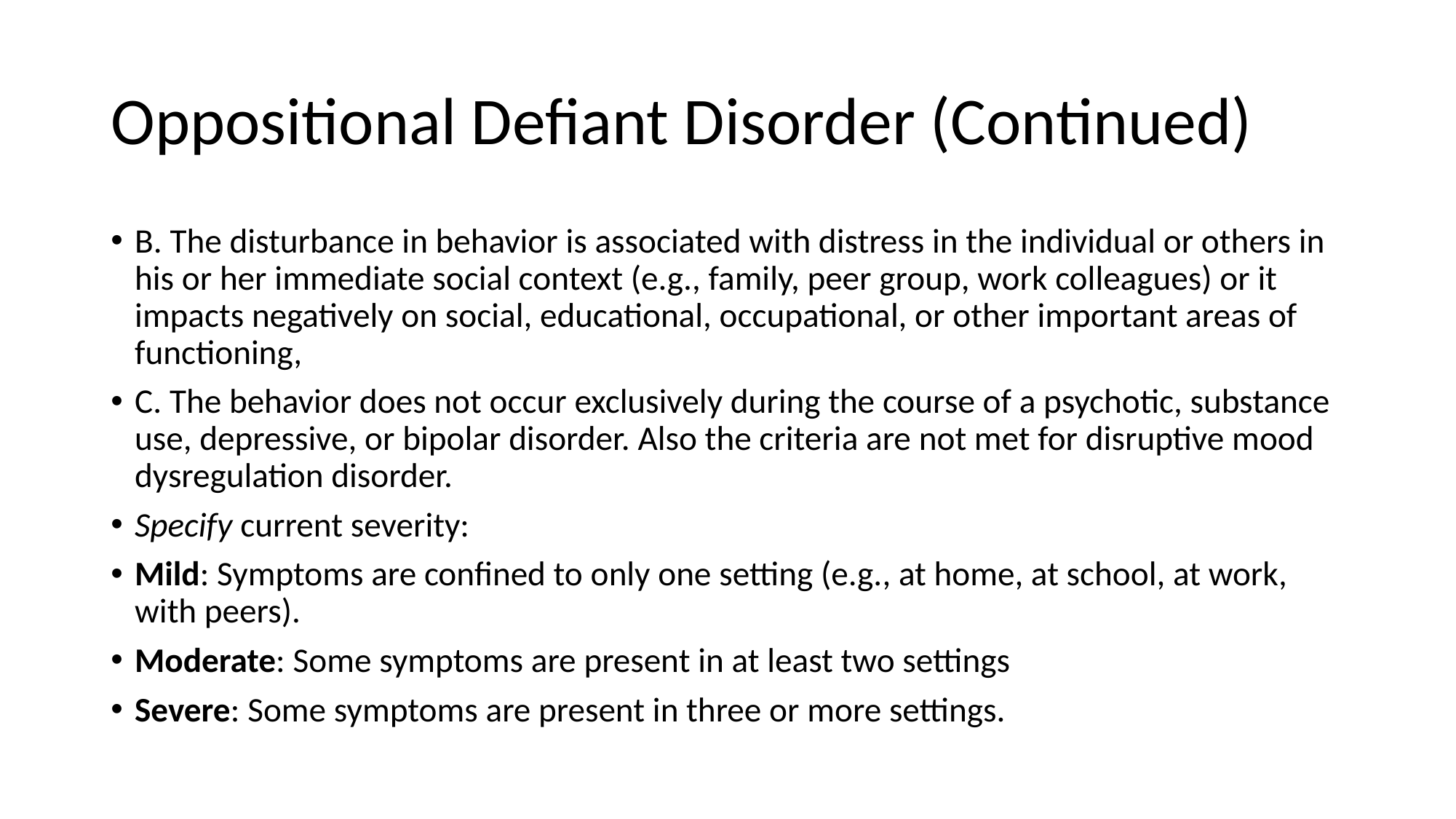

# Oppositional Defiant Disorder (Continued)
B. The disturbance in behavior is associated with distress in the individual or others in his or her immediate social context (e.g., family, peer group, work colleagues) or it impacts negatively on social, educational, occupational, or other important areas of functioning,
C. The behavior does not occur exclusively during the course of a psychotic, substance use, depressive, or bipolar disorder. Also the criteria are not met for disruptive mood dysregulation disorder.
Specify current severity:
Mild: Symptoms are confined to only one setting (e.g., at home, at school, at work, with peers).
Moderate: Some symptoms are present in at least two settings
Severe: Some symptoms are present in three or more settings.